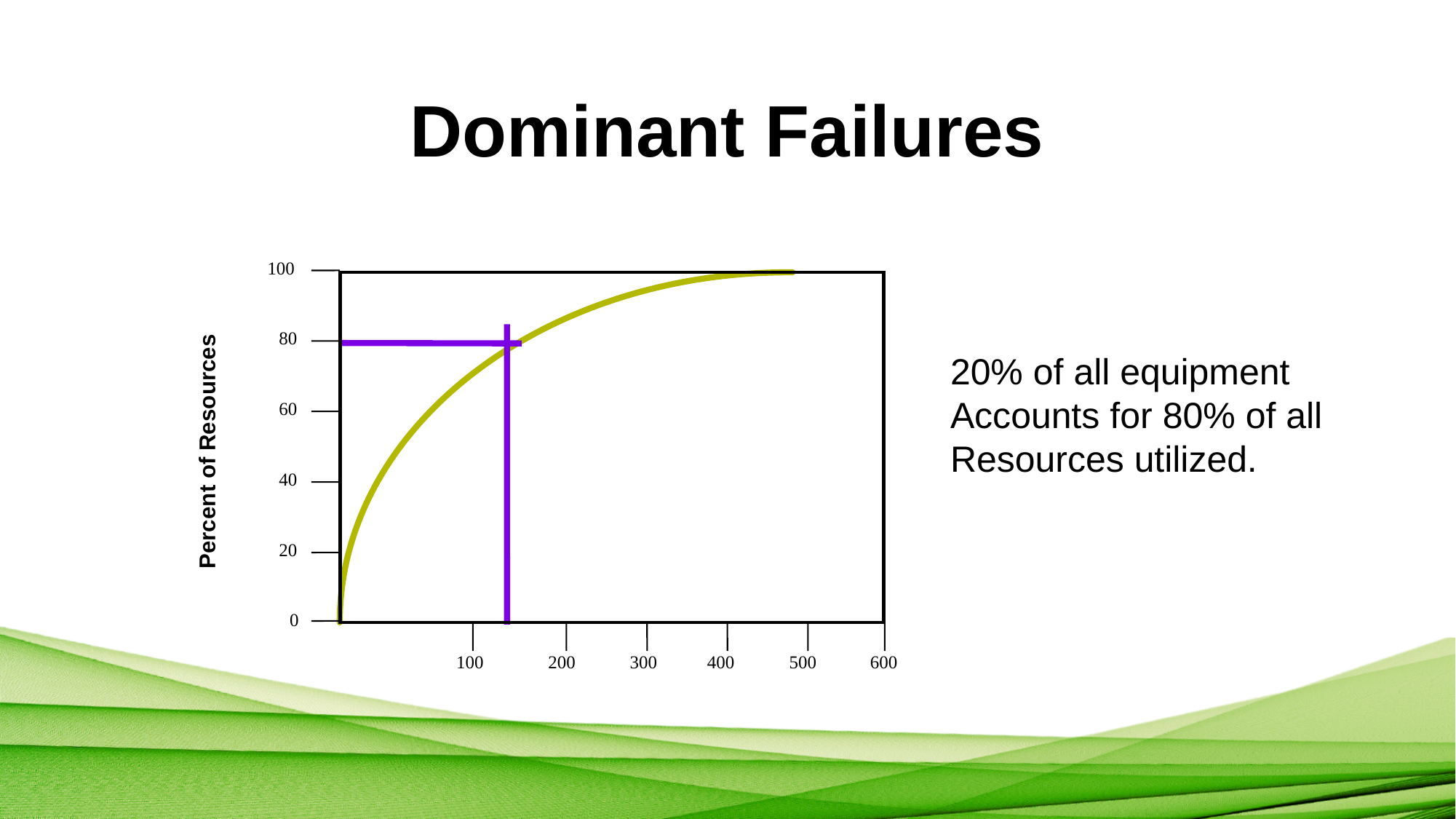

# Dominant Failures
100

80

20% of all equipment
Accounts for 80% of all
Resources utilized.
60

Percent of Resources
40

20

0

100
200
300
400
500
600